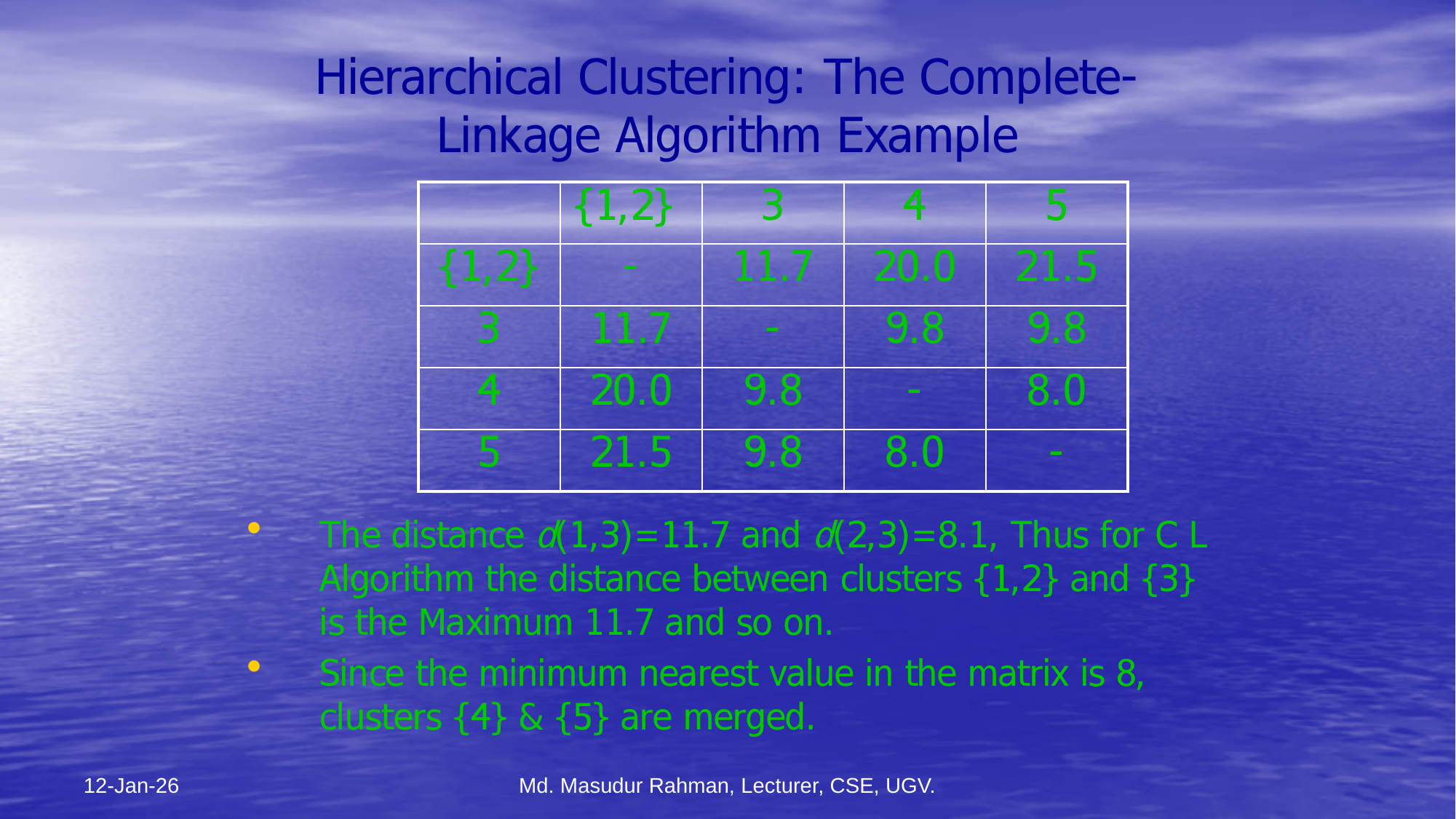

# Hierarchical Clustering: The Complete-Linkage Algorithm Example
|  | {1,2} | 3 | 4 | 5 |
| --- | --- | --- | --- | --- |
| {1,2} | - | 11.7 | 20.0 | 21.5 |
| 3 | 11.7 | - | 9.8 | 9.8 |
| 4 | 20.0 | 9.8 | - | 8.0 |
| 5 | 21.5 | 9.8 | 8.0 | - |

The distance d(1,3)=11.7 and d(2,3)=8.1, Thus for C L Algorithm the distance between clusters {1,2} and {3} is the Maximum 11.7 and so on.
Since the minimum nearest value in the matrix is 8, clusters {4} & {5} are merged.
12-Jan-26
Md. Masudur Rahman, Lecturer, CSE, UGV.